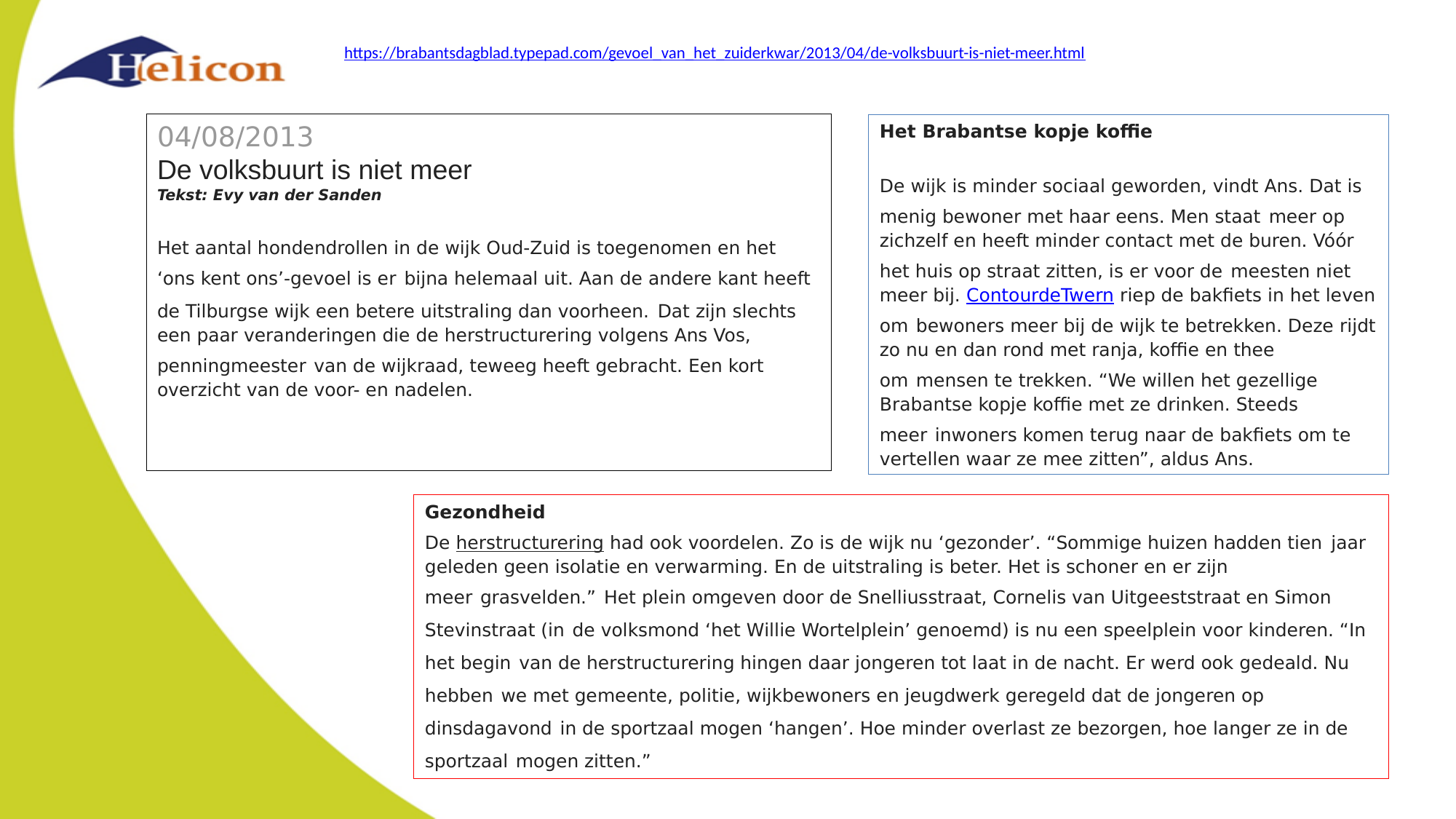

https://brabantsdagblad.typepad.com/gevoel_van_het_zuiderkwar/2013/04/de-volksbuurt-is-niet-meer.html
04/08/2013
De volksbuurt is niet meer
Tekst: Evy van der Sanden
Het aantal hondendrollen in de wijk Oud-Zuid is toegenomen en het ‘ons kent ons’-gevoel is er bijna helemaal uit. Aan de andere kant heeft de Tilburgse wijk een betere uitstraling dan voorheen. Dat zijn slechts een paar veranderingen die de herstructurering volgens Ans Vos, penningmeester van de wijkraad, teweeg heeft gebracht. Een kort overzicht van de voor- en nadelen.

Het Brabantse kopje koffie
De wijk is minder sociaal geworden, vindt Ans. Dat is menig bewoner met haar eens. Men staat meer op zichzelf en heeft minder contact met de buren. Vóór het huis op straat zitten, is er voor de meesten niet meer bij. ContourdeTwern riep de bakfiets in het leven om bewoners meer bij de wijk te betrekken. Deze rijdt zo nu en dan rond met ranja, koffie en thee om mensen te trekken. “We willen het gezellige Brabantse kopje koffie met ze drinken. Steeds meer inwoners komen terug naar de bakfiets om te vertellen waar ze mee zitten”, aldus Ans.
Gezondheid
De herstructurering had ook voordelen. Zo is de wijk nu ‘gezonder’. “Sommige huizen hadden tien jaar geleden geen isolatie en verwarming. En de uitstraling is beter. Het is schoner en er zijn meer grasvelden.” Het plein omgeven door de Snelliusstraat, Cornelis van Uitgeeststraat en Simon Stevinstraat (in de volksmond ‘het Willie Wortelplein’ genoemd) is nu een speelplein voor kinderen. “In het begin van de herstructurering hingen daar jongeren tot laat in de nacht. Er werd ook gedeald. Nu hebben we met gemeente, politie, wijkbewoners en jeugdwerk geregeld dat de jongeren op dinsdagavond in de sportzaal mogen ‘hangen’. Hoe minder overlast ze bezorgen, hoe langer ze in de sportzaal mogen zitten.”